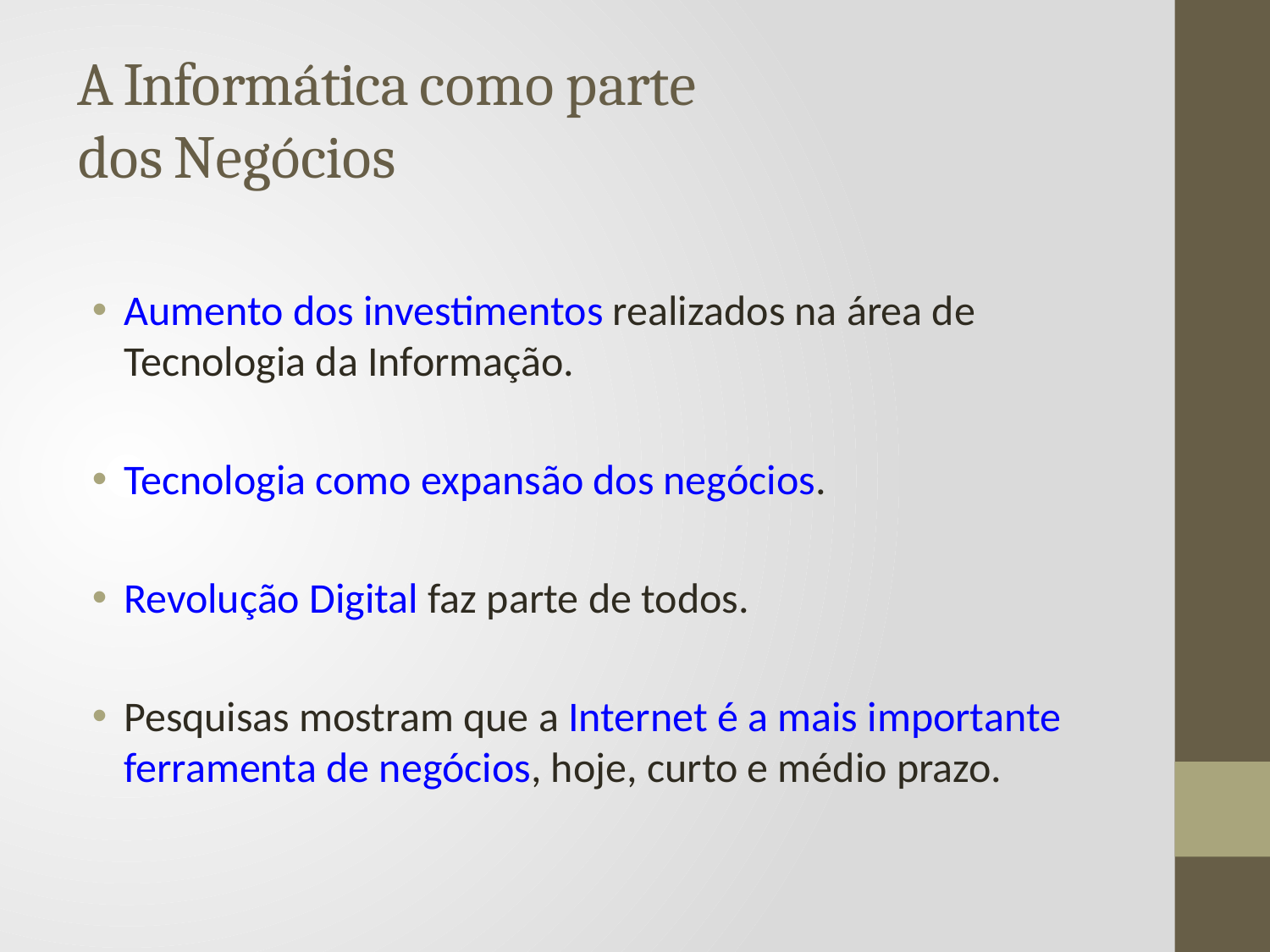

# A Informática como parte dos Negócios

Aumento dos investimentos realizados na área de Tecnologia da Informação.

Tecnologia como expansão dos negócios.

Revolução Digital faz parte de todos.

Pesquisas mostram que a Internet é a mais importante ferramenta de negócios, hoje, curto e médio prazo.